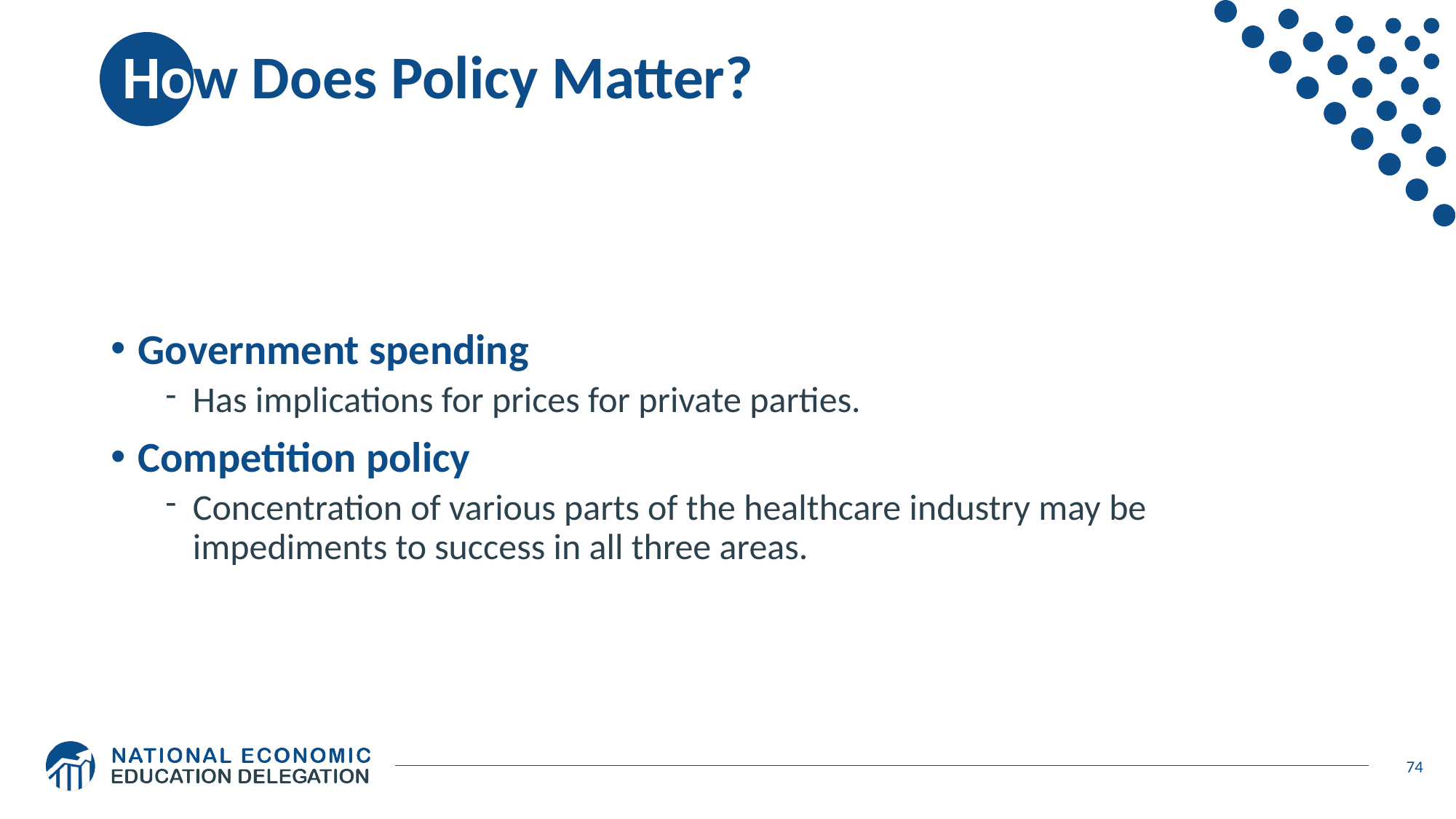

# How Does Policy Matter?
Government spending
Has implications for prices for private parties.
Competition policy
Concentration of various parts of the healthcare industry may be impediments to success in all three areas.
74